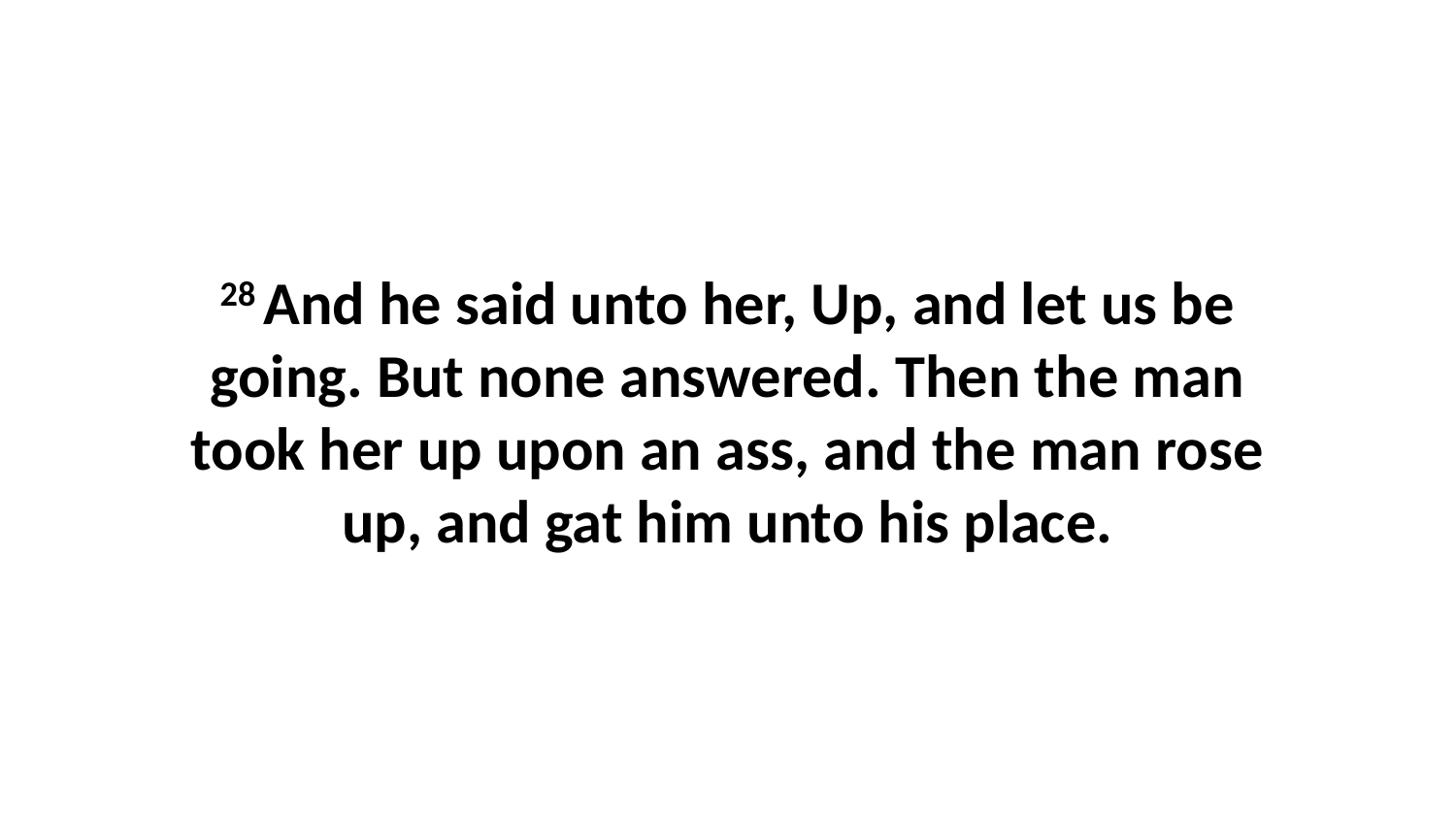

28 And he said unto her, Up, and let us be going. But none answered. Then the man took her up upon an ass, and the man rose up, and gat him unto his place.